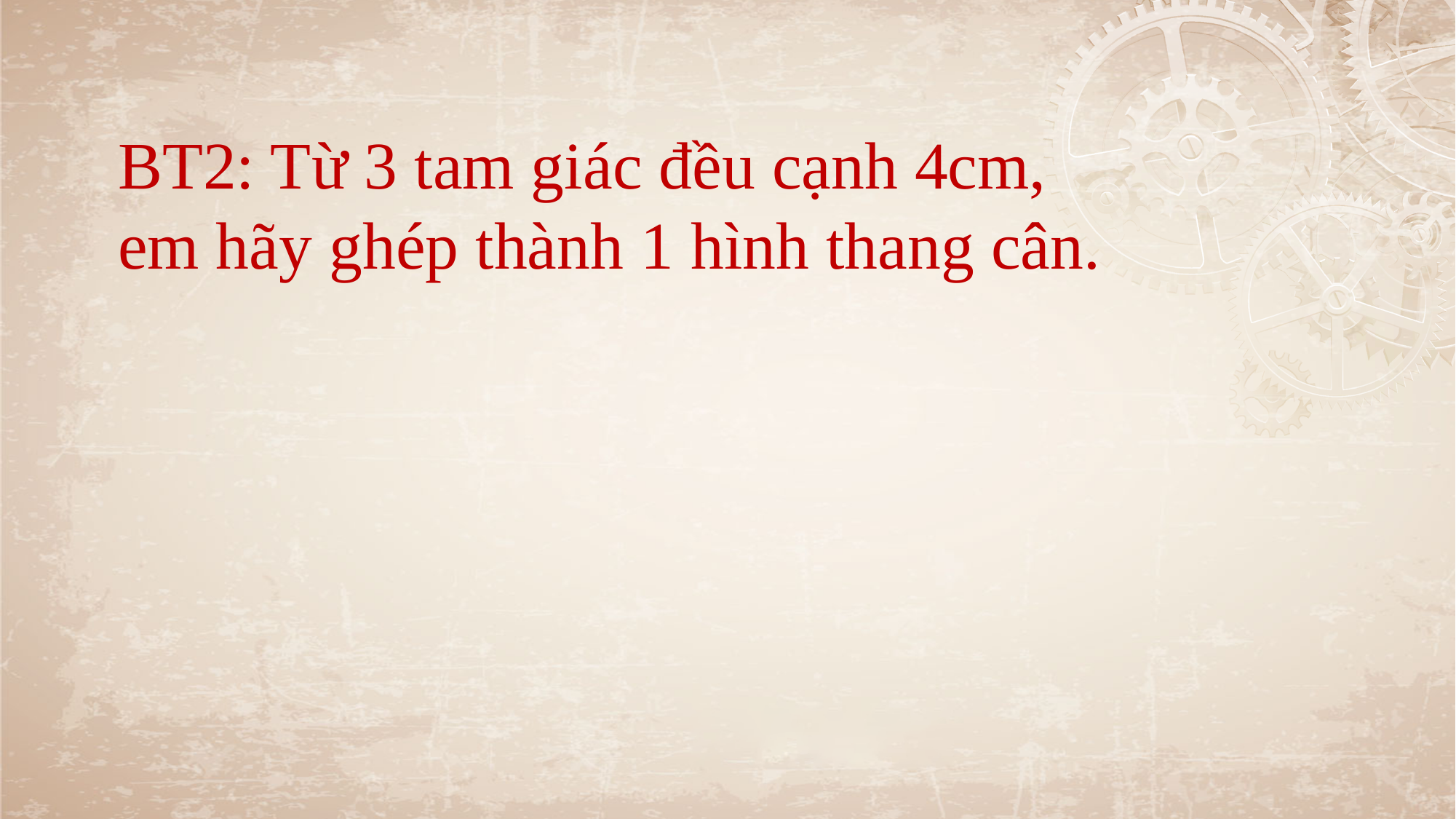

BT2: Từ 3 tam giác đều cạnh 4cm,
em hãy ghép thành 1 hình thang cân.